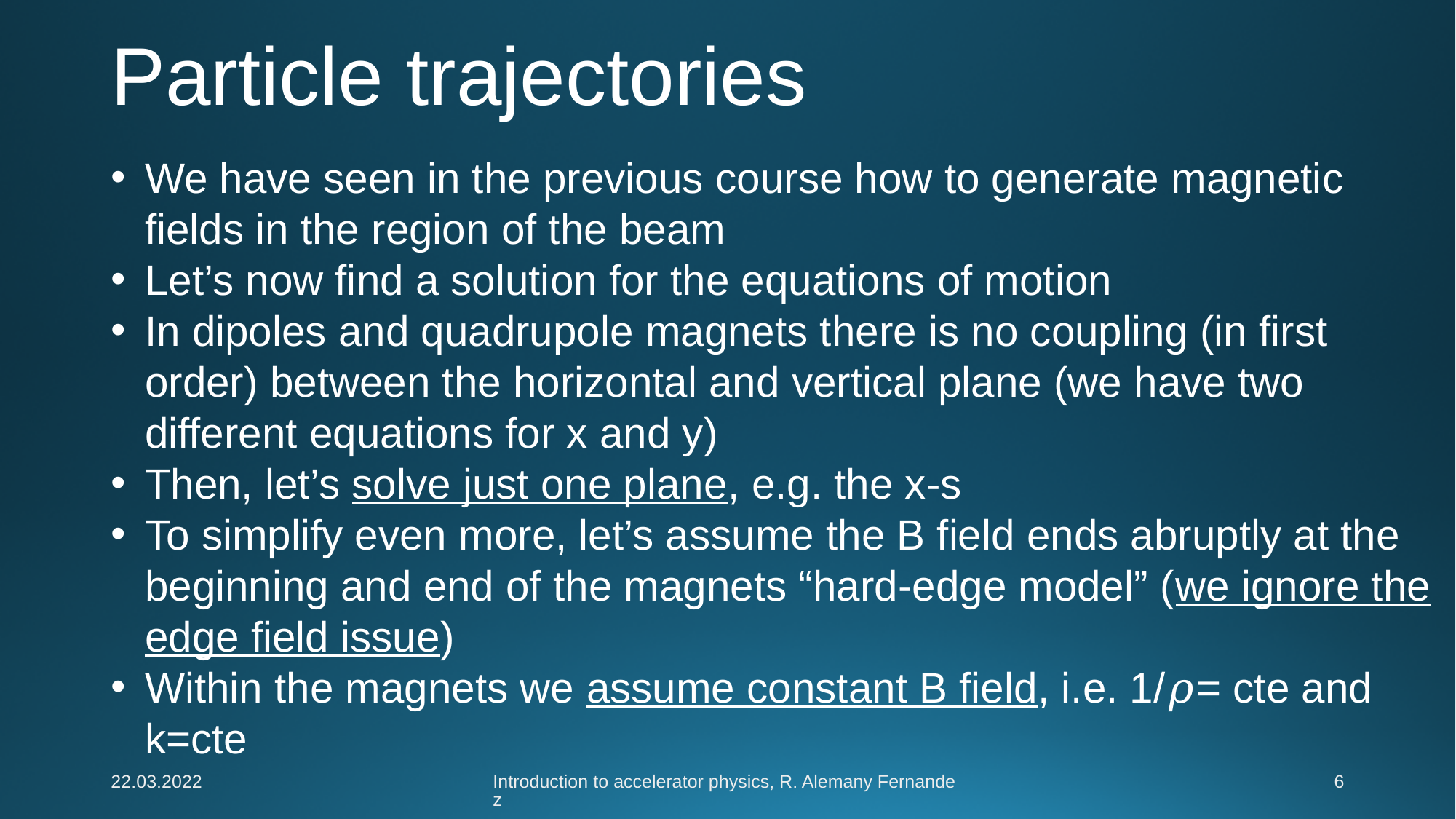

# Particle trajectories
We have seen in the previous course how to generate magnetic fields in the region of the beam
Let’s now find a solution for the equations of motion
In dipoles and quadrupole magnets there is no coupling (in first order) between the horizontal and vertical plane (we have two different equations for x and y)
Then, let’s solve just one plane, e.g. the x-s
To simplify even more, let’s assume the B field ends abruptly at the beginning and end of the magnets “hard-edge model” (we ignore the edge field issue)
Within the magnets we assume constant B field, i.e. 1/𝜌= cte and k=cte
22.03.2022
Introduction to accelerator physics, R. Alemany Fernandez
6